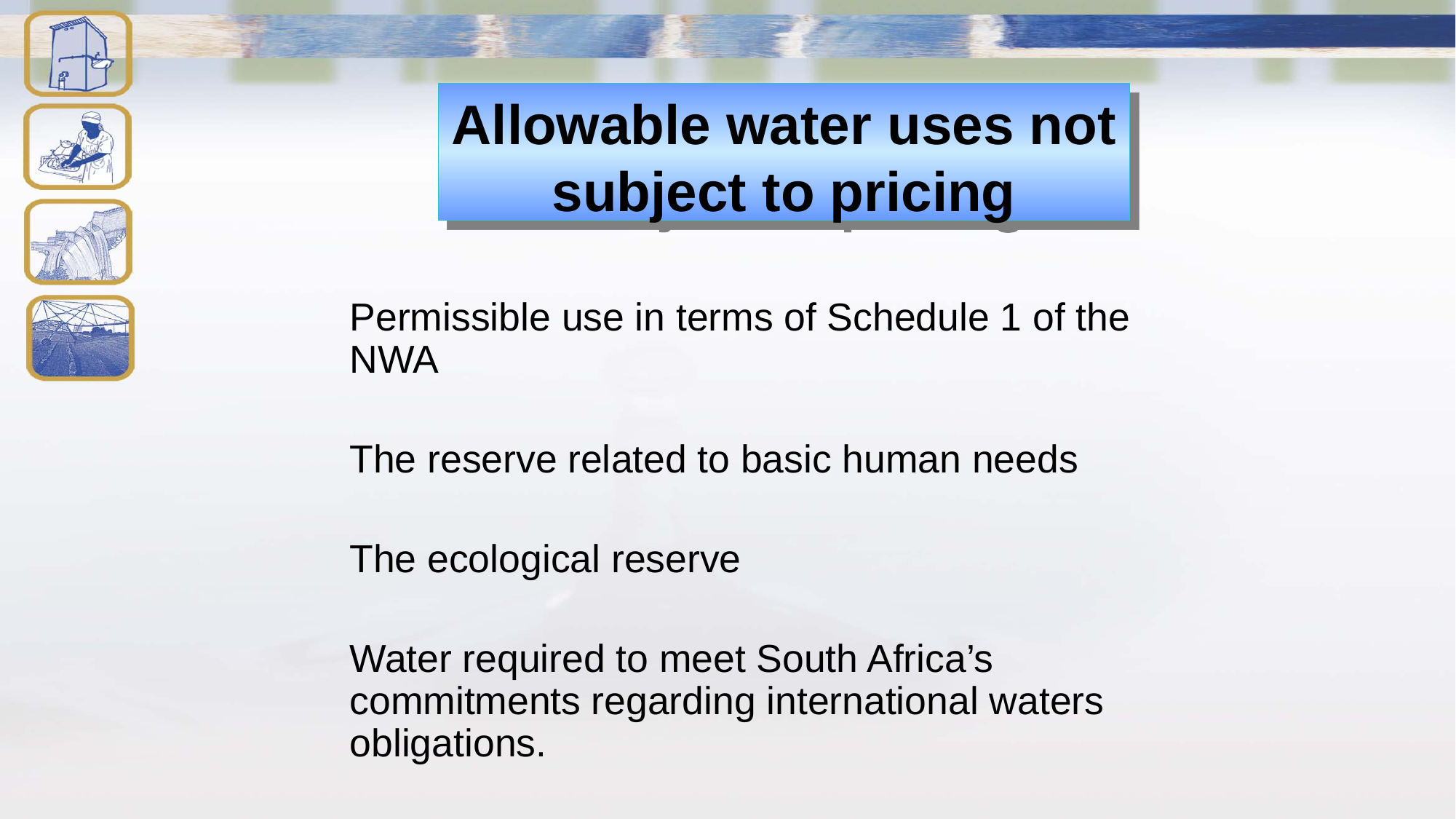

# Allowable water uses not subject to pricing

Permissible use in terms of Schedule 1 of the NWA

The reserve related to basic human needs

The ecological reserve

Water required to meet South Africa’s commitments regarding international waters obligations.